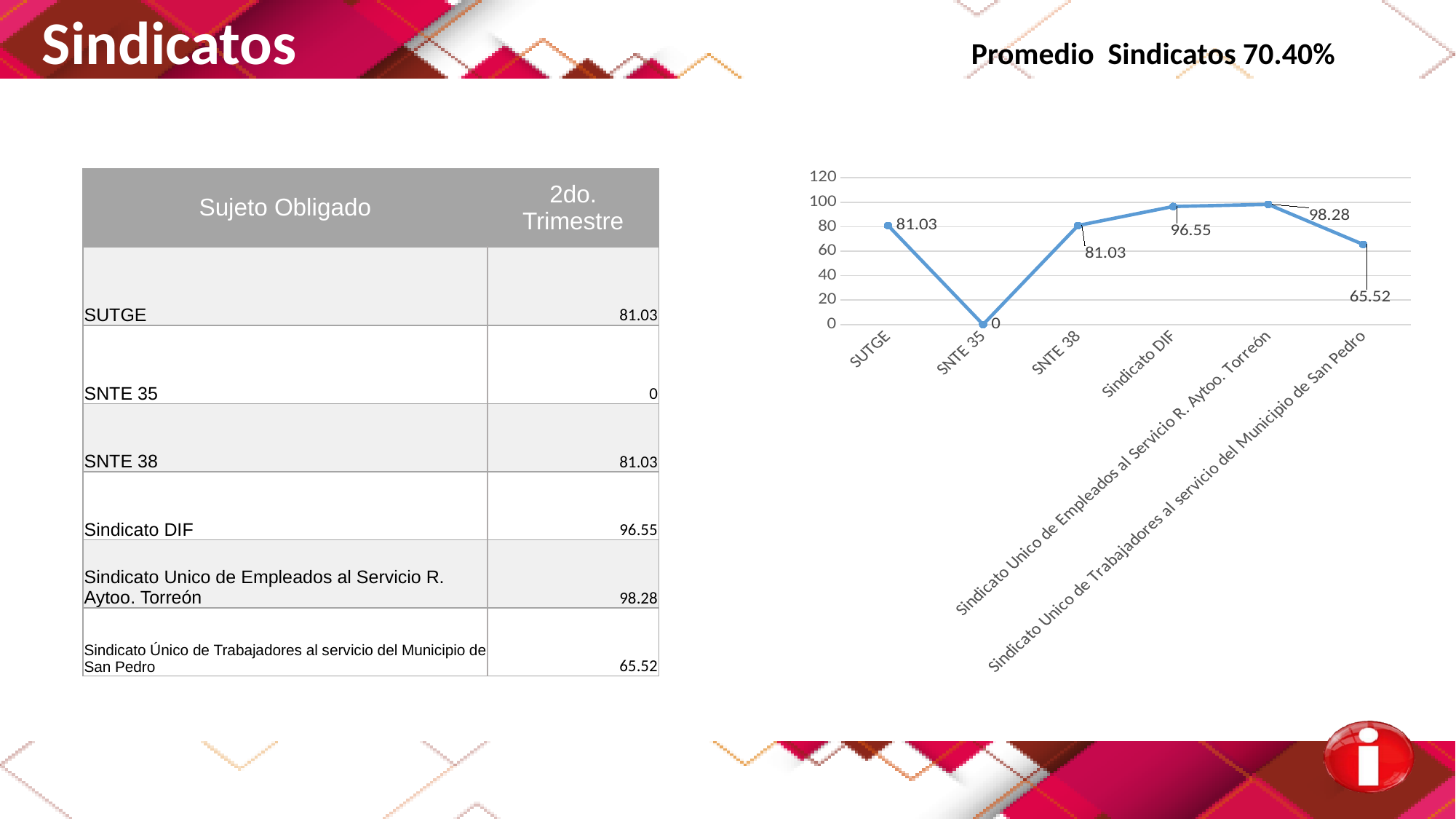

Sindicatos                                                                                                       Promedio  Sindicatos 70.40%
| Sujeto Obligado | 2do. Trimestre |
| --- | --- |
| SUTGE | 81.03 |
| SNTE 35 | 0 |
| SNTE 38 | 81.03 |
| Sindicato DIF | 96.55 |
| Sindicato Unico de Empleados al Servicio R. Aytoo. Torreón | 98.28 |
| Sindicato Único de Trabajadores al servicio del Municipio de San Pedro | 65.52 |

### Chart

| Category | Serie 1 |
|---|---|
| SUTGE | 81.03 |
| SNTE 35 | 0.0 |
| SNTE 38 | 81.03 |
| Sindicato DIF | 96.55 |
| Sindicato Unico de Empleados al Servicio R. Aytoo. Torreón | 98.28 |
| Sindicato Unico de Trabajadores al servicio del Municipio de San Pedro | 65.52 |